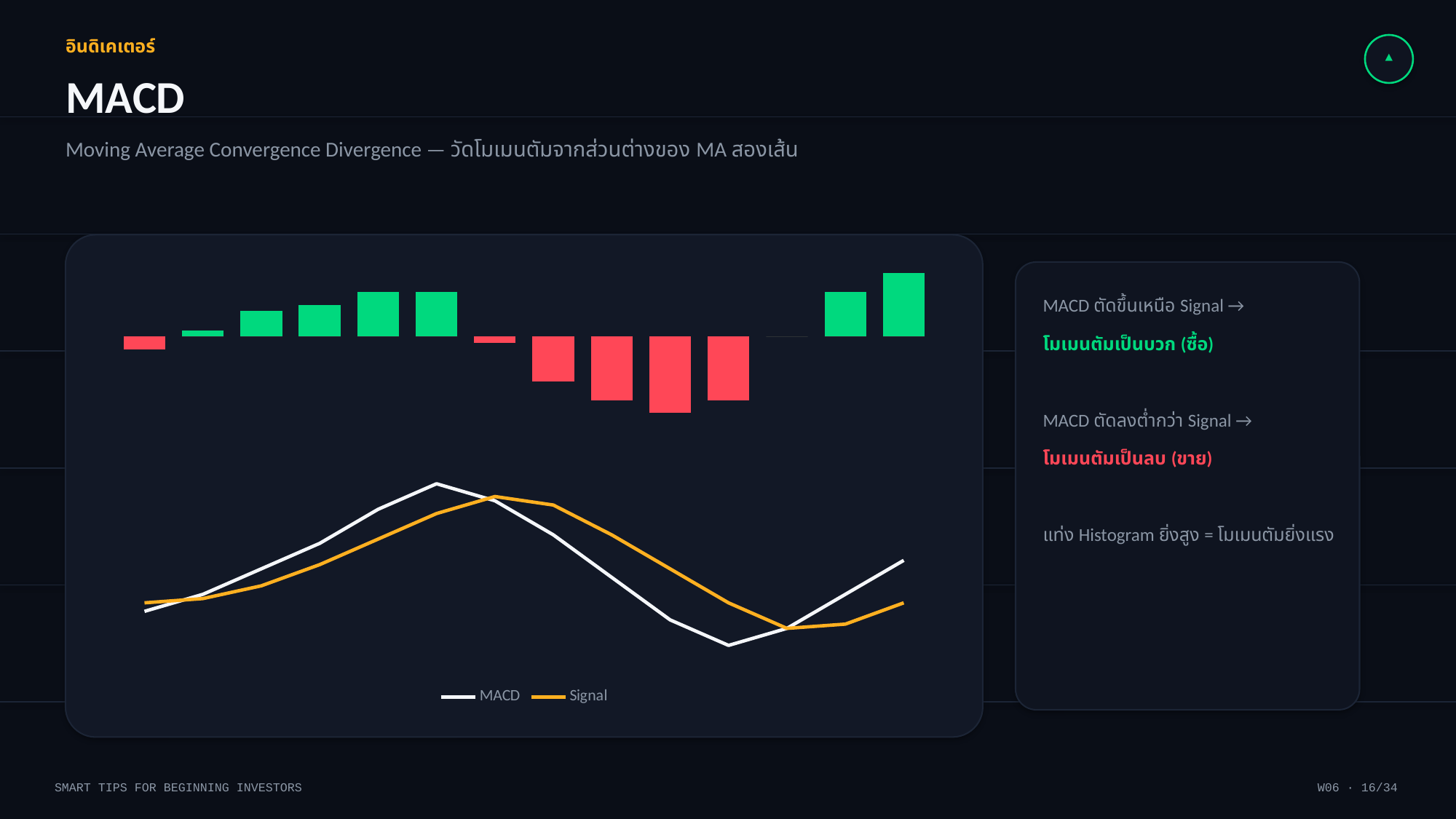

▲
อินดิเคเตอร์

MACD
Moving Average Convergence Divergence — วัดโมเมนตัมจากส่วนต่างของ MA สองเส้น

### Chart

| Category | Up | Down |
|---|---|---|
| 1 | 0.0 | -0.1 |
| 2 | 0.05 | 0.0 |
| 3 | 0.2 | 0.0 |
| 4 | 0.25 | 0.0 |
| 5 | 0.35 | 0.0 |
| 6 | 0.35 | 0.0 |
| 7 | 0.0 | -0.05 |
| 8 | 0.0 | -0.35 |
| 9 | 0.0 | -0.5 |
| 10 | 0.0 | -0.6 |
| 11 | 0.0 | -0.5 |
| 12 | 0.0 | 0.0 |
| 13 | 0.35 | 0.0 |
| 14 | 0.5 | 0.0 |
MACD ตัดขึ้นเหนือ Signal →
โมเมนตัมเป็นบวก (ซื้อ)

MACD ตัดลงต่ำกว่า Signal →
โมเมนตัมเป็นลบ (ขาย)

แท่ง Histogram ยิ่งสูง = โมเมนตัมยิ่งแรง

### Chart

| Category | MACD | Signal |
|---|---|---|
| 1 | -0.3 | -0.2 |
| 2 | -0.1 | -0.15 |
| 3 | 0.2 | 0.0 |
| 4 | 0.5 | 0.25 |
| 5 | 0.9 | 0.55 |
| 6 | 1.2 | 0.85 |
| 7 | 1.0 | 1.05 |
| 8 | 0.6 | 0.95 |
| 9 | 0.1 | 0.6 |
| 10 | -0.4 | 0.2 |
| 11 | -0.7 | -0.2 |
| 12 | -0.5 | -0.5 |
| 13 | -0.1 | -0.45 |
| 14 | 0.3 | -0.2 |
SMART TIPS FOR BEGINNING INVESTORS
W06 · 16/34